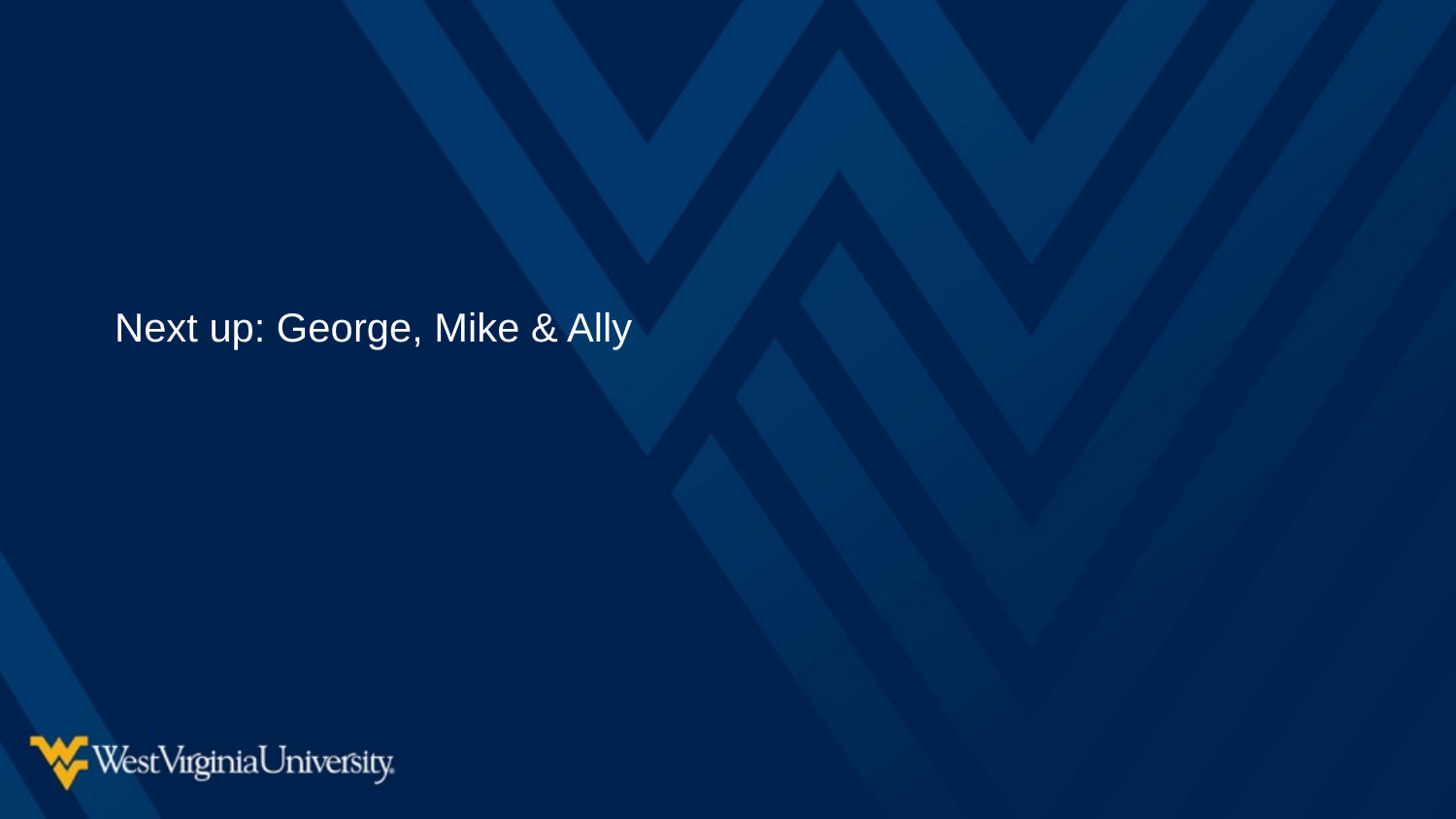

# Next up: George, Mike & Ally